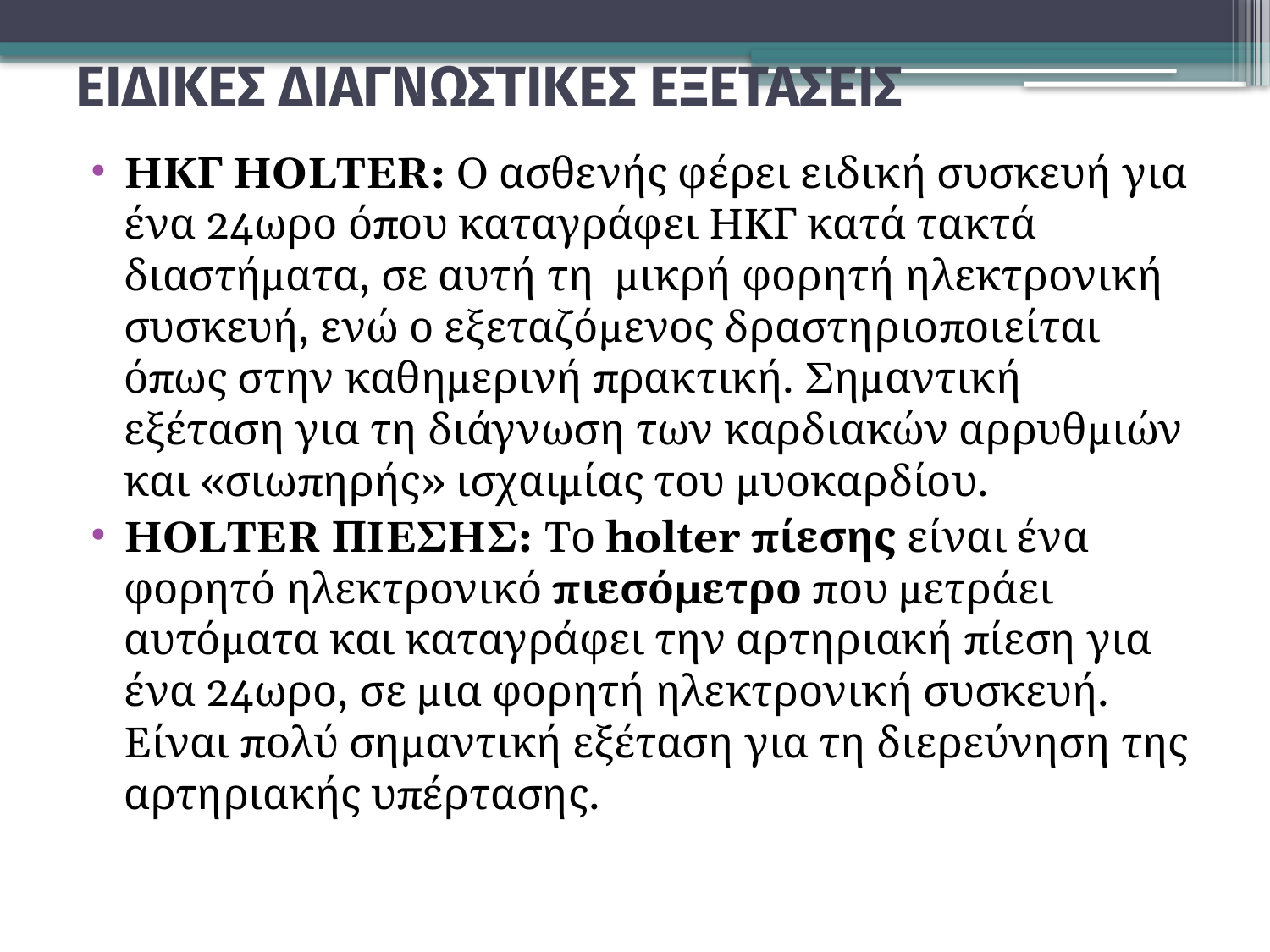

# ΕΙΔΙΚΕΣ ΔΙΑΓΝΩΣΤΙΚΕΣ ΕΞΕΤΑΣΕΙΣ
ΗΚΓ HOLTER: Ο ασθενής φέρει ειδική συσκευή για ένα 24ωρο όπου καταγράφει ΗΚΓ κατά τακτά διαστήματα, σε αυτή τη  μικρή φορητή ηλεκτρονική συσκευή, ενώ ο εξεταζόμενος δραστηριοποιείται όπως στην καθημερινή πρακτική. Σημαντική εξέταση για τη διάγνωση των καρδιακών αρρυθμιών και «σιωπηρής» ισχαιμίας του μυοκαρδίου.
HOLTER ΠΙΕΣΗΣ: Το holter πίεσης είναι ένα φορητό ηλεκτρονικό πιεσόμετρο που μετράει αυτόματα και καταγράφει την αρτηριακή πίεση για ένα 24ωρο, σε μια φορητή ηλεκτρονική συσκευή. Είναι πολύ σημαντική εξέταση για τη διερεύνηση της αρτηριακής υπέρτασης.